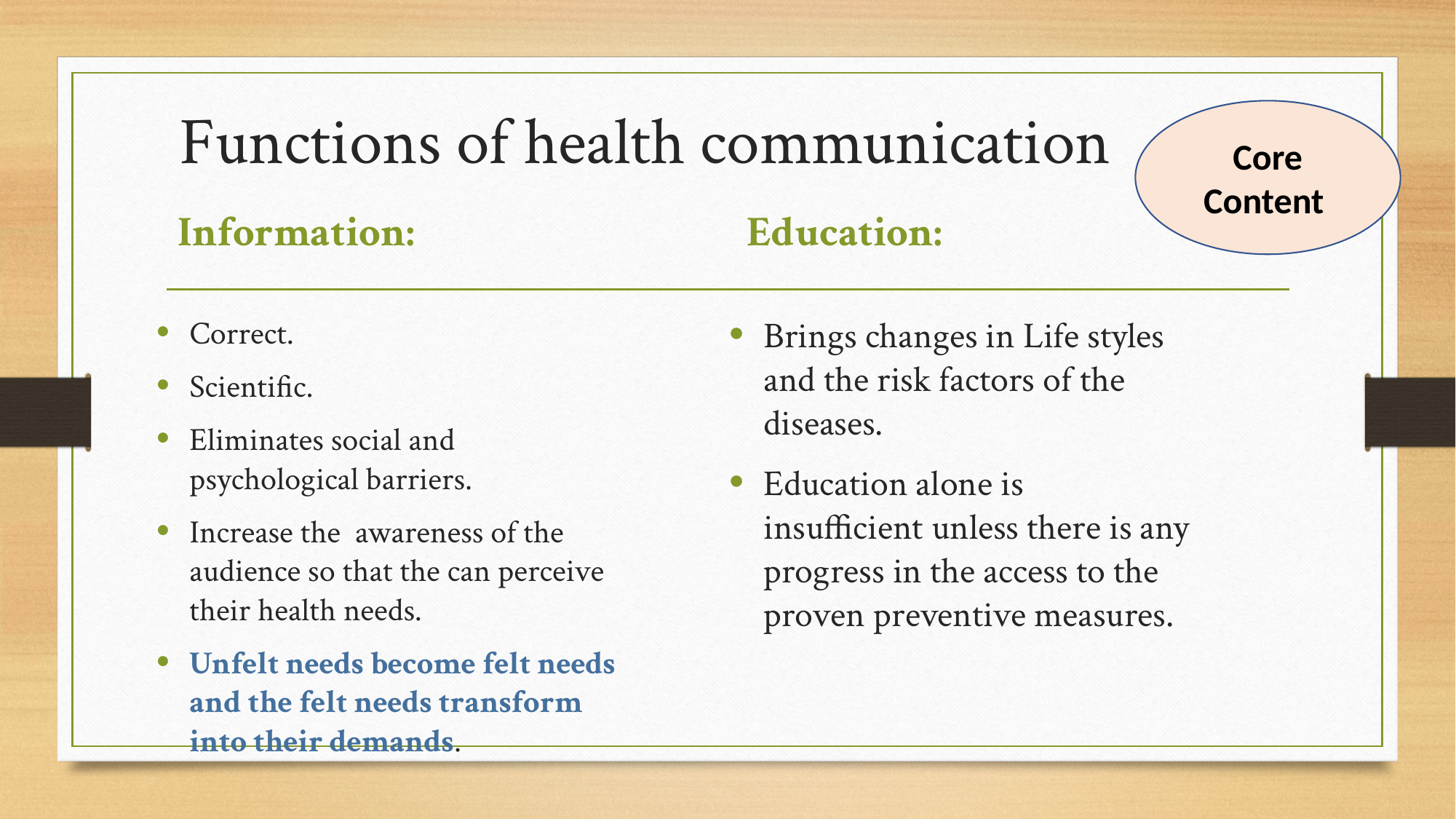

# Functions of health communication
Core Content
Information:
Education:
Correct.
Scientific.
Eliminates social and psychological barriers.
Increase the  awareness of the audience so that the can perceive their health needs.
Unfelt needs become felt needs and the felt needs transform into their demands.
Brings changes in Life styles and the risk factors of the diseases.
Education alone is insufficient unless there is any progress in the access to the proven preventive measures.